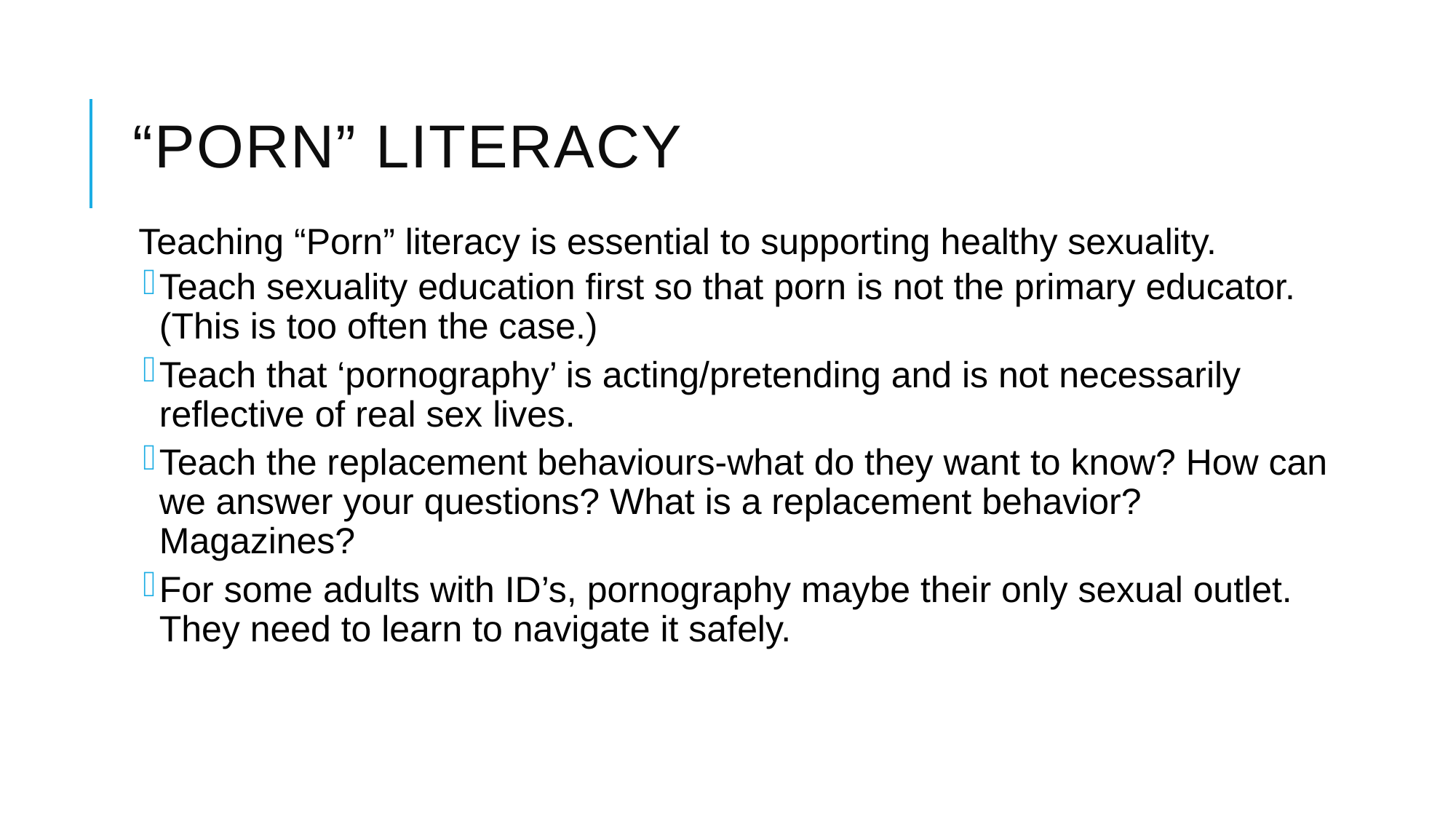

# “Porn” Literacy
Teaching “Porn” literacy is essential to supporting healthy sexuality.
Teach sexuality education first so that porn is not the primary educator. (This is too often the case.)
Teach that ‘pornography’ is acting/pretending and is not necessarily reflective of real sex lives.
Teach the replacement behaviours-what do they want to know? How can we answer your questions? What is a replacement behavior? Magazines?
For some adults with ID’s, pornography maybe their only sexual outlet. They need to learn to navigate it safely.